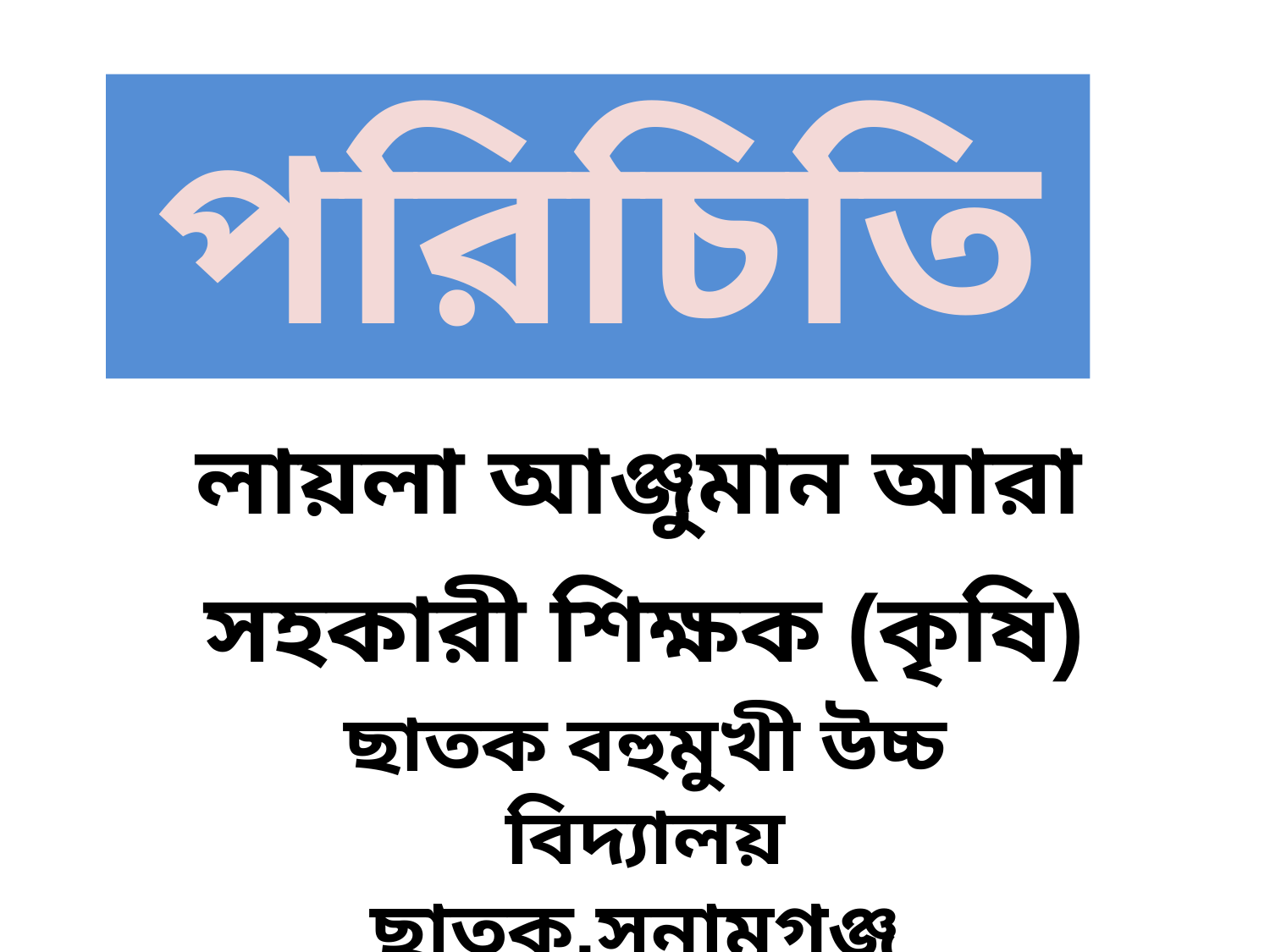

পরিচিতি
লায়লা আঞ্জুমান আরা
সহকারী শিক্ষক (কৃষি)
ছাতক বহুমুখী উচ্চ বিদ্যালয়
ছাতক,সুনামগঞ্জ